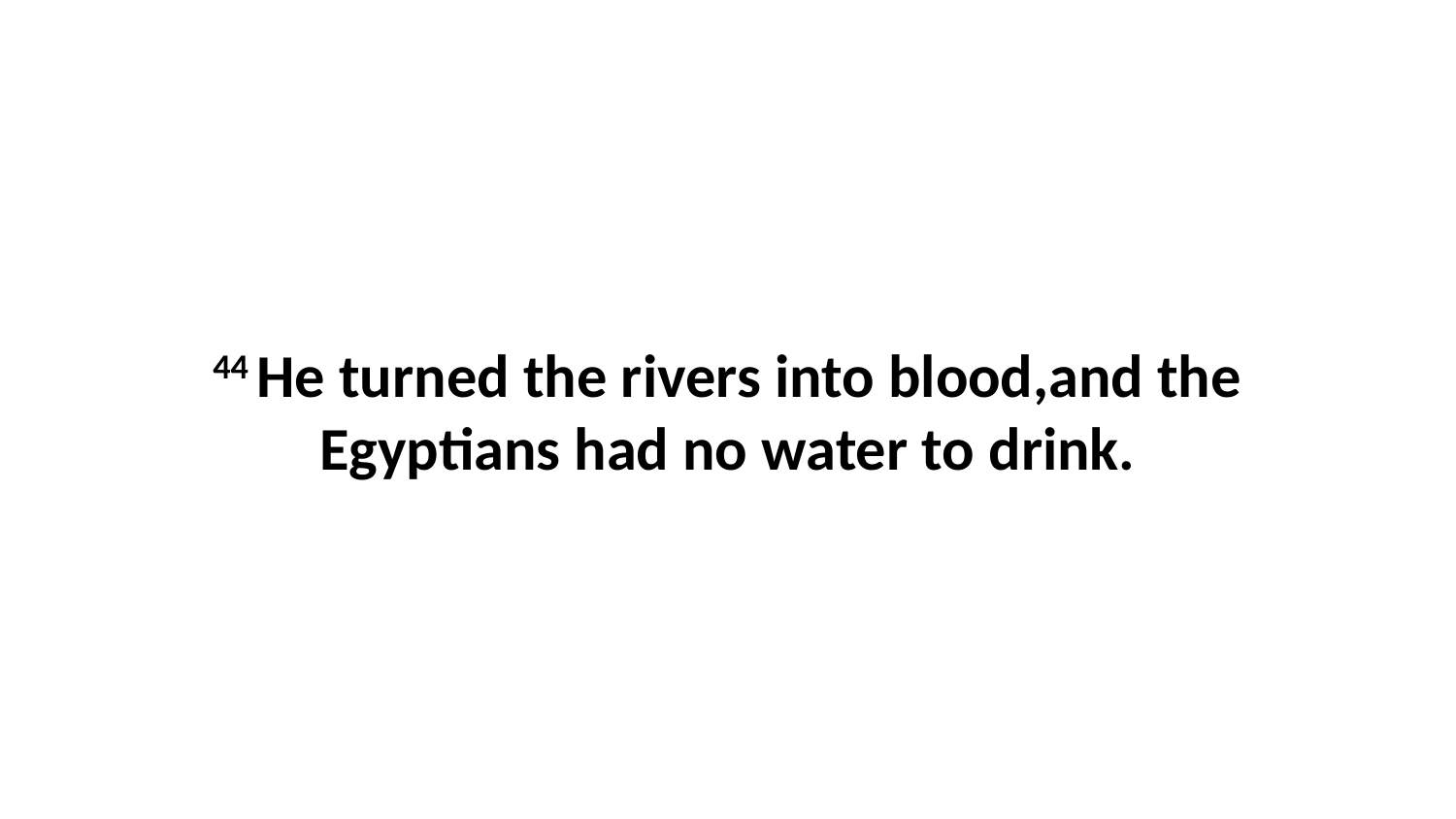

44 He turned the rivers into blood,and the Egyptians had no water to drink.